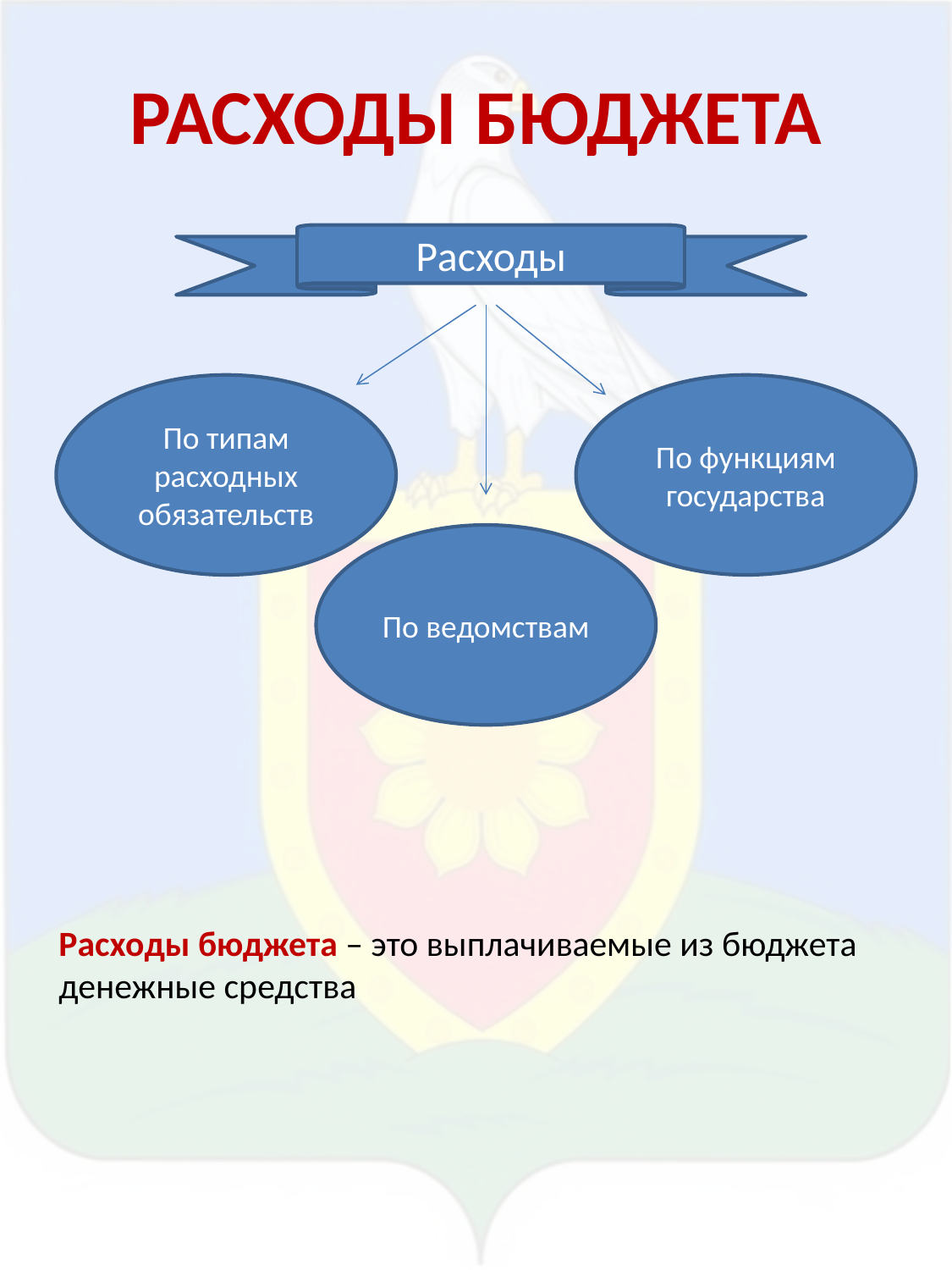

# РАСХОДЫ БЮДЖЕТА
Расходы
По типам расходных обязательств
По функциям государства
По ведомствам
Расходы бюджета – это выплачиваемые из бюджета денежные средства